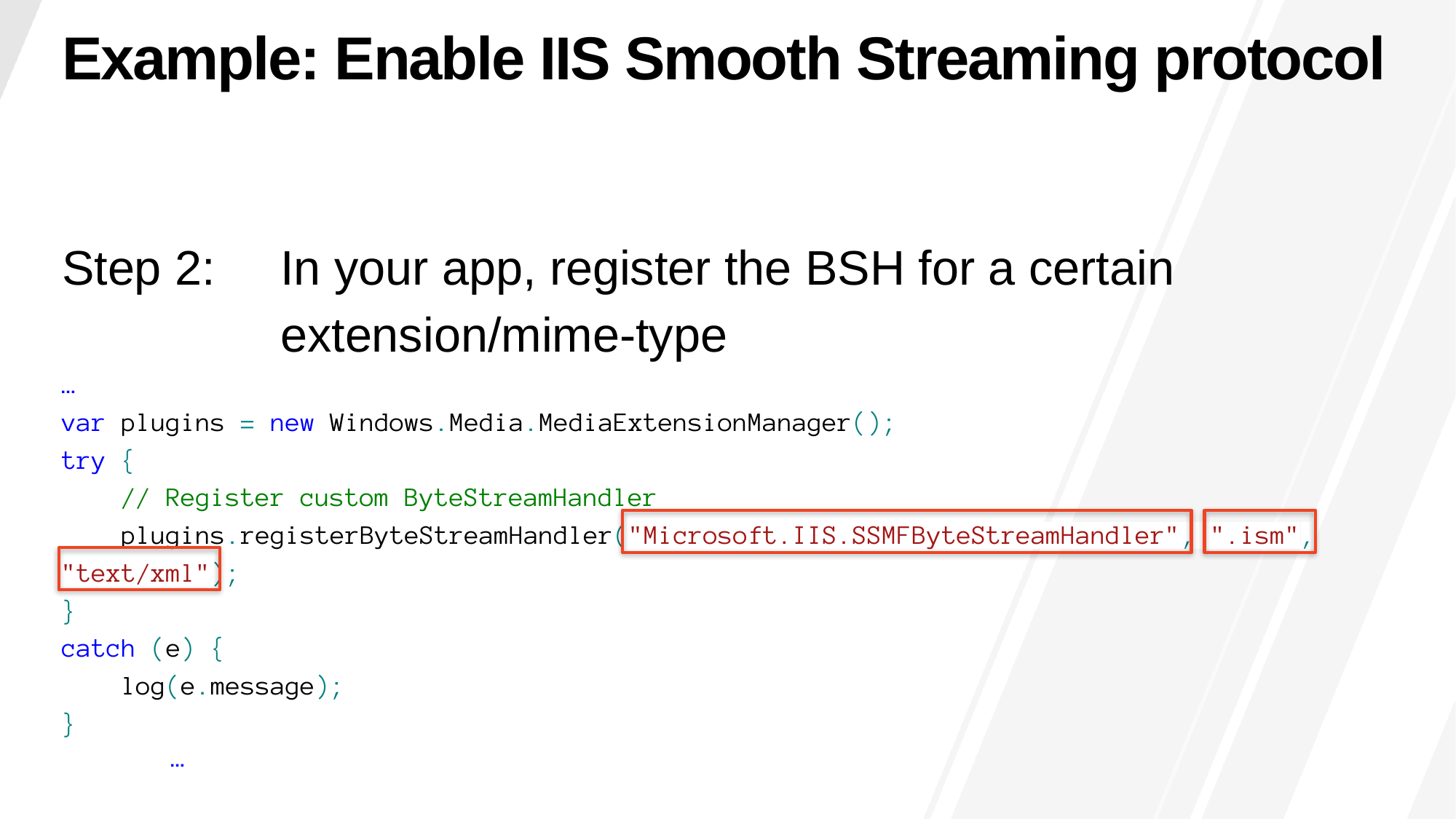

# Example: Enable IIS Smooth Streaming protocol
Step 2: 	In your app, register the BSH for a certain extension/mime-type
…
var plugins = new Windows.Media.MediaExtensionManager();
try {
    // Register custom ByteStreamHandler
    plugins.registerByteStreamHandler("Microsoft.IIS.SSMFByteStreamHandler", ".ism", "text/xml");
}
catch (e) {
    log(e.message);
}
	…